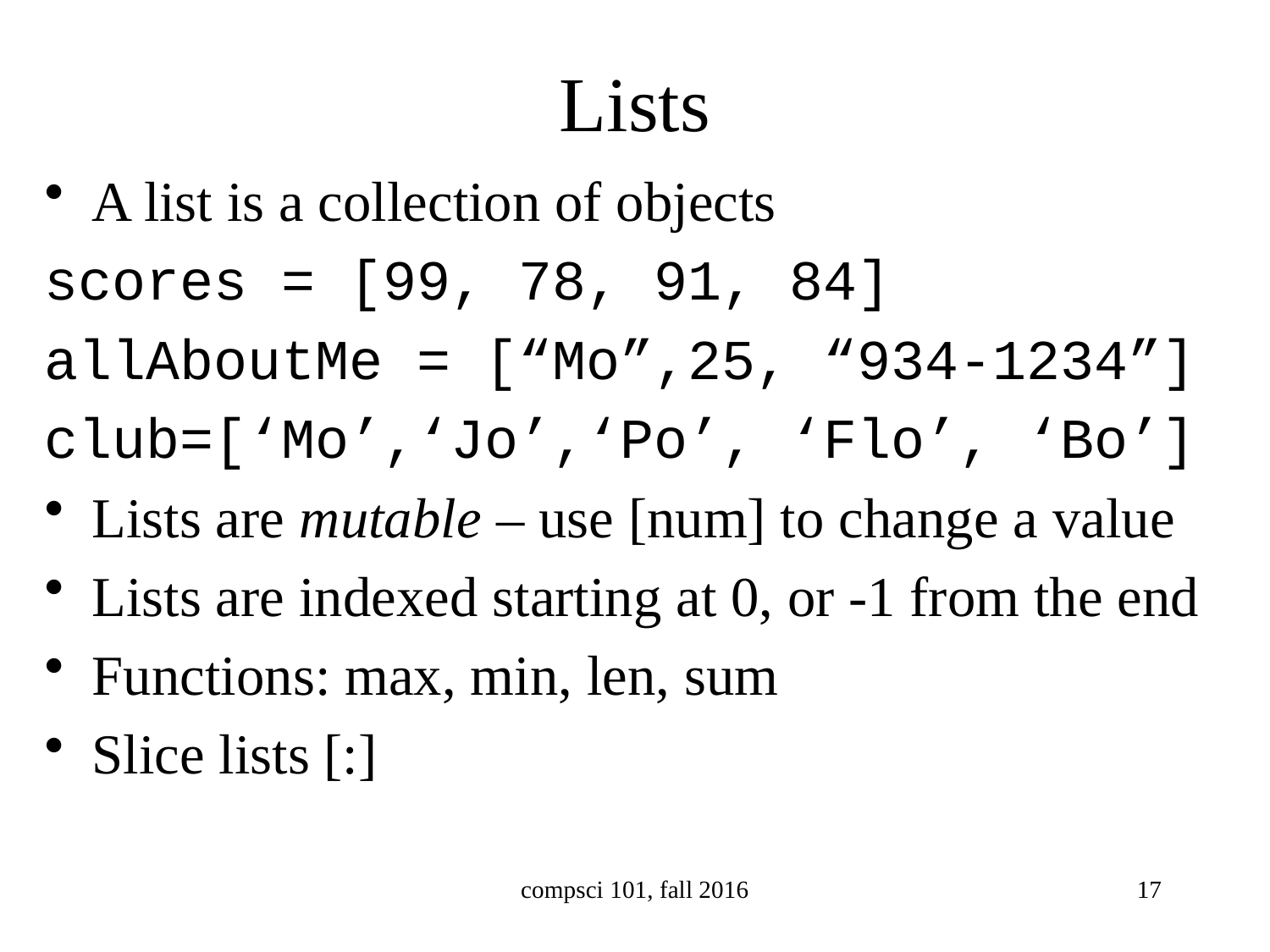

# Lists
A list is a collection of objects
scores = [99, 78, 91, 84]
allAboutMe = [“Mo”,25, “934-1234”]
club=[‘Mo’,‘Jo’,‘Po’, ‘Flo’, ‘Bo’]
Lists are mutable – use [num] to change a value
Lists are indexed starting at 0, or -1 from the end
Functions: max, min, len, sum
Slice lists [:]

compsci 101, fall 2016
17